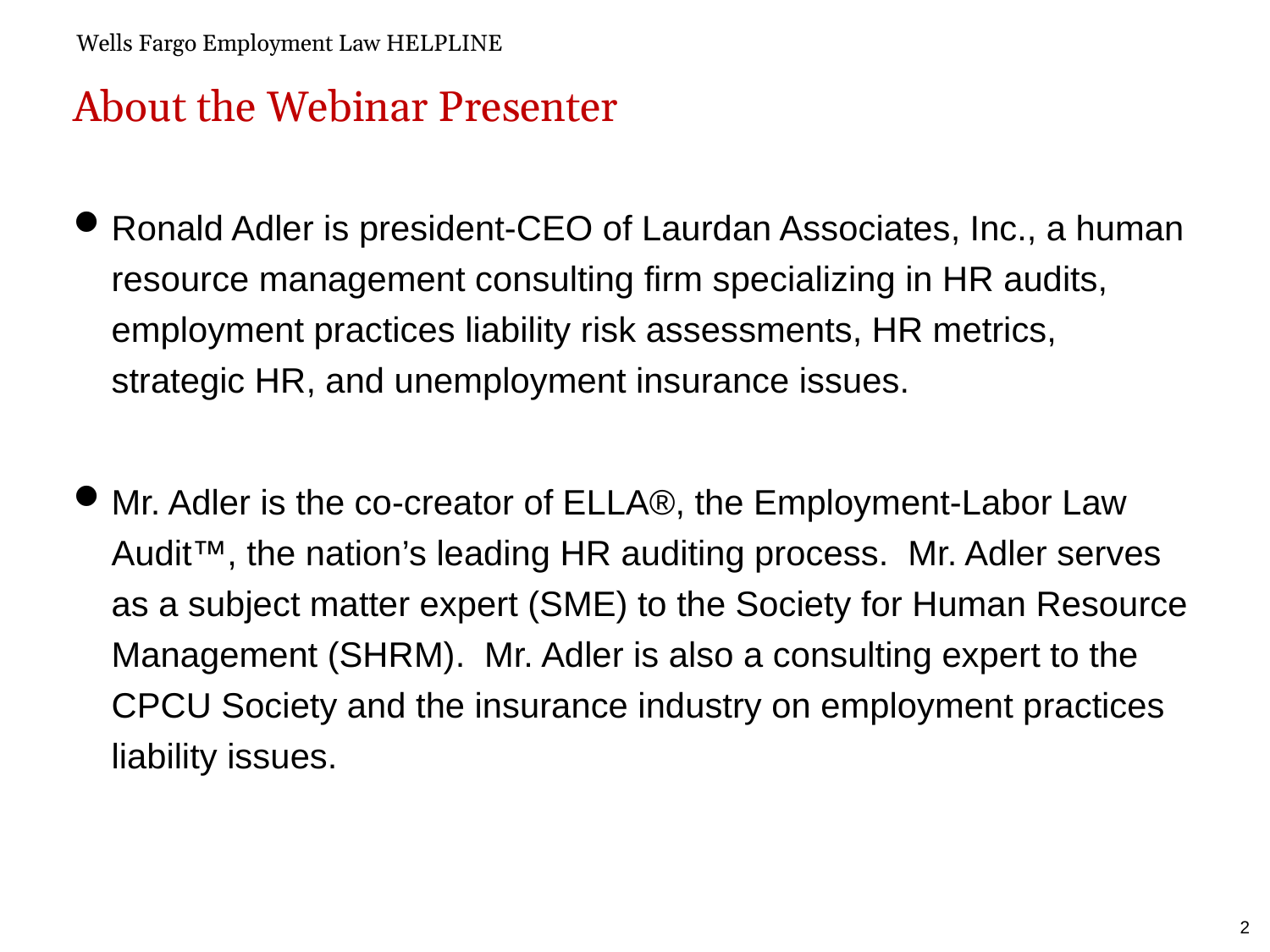

# About the Webinar Presenter
Ronald Adler is president-CEO of Laurdan Associates, Inc., a human resource management consulting firm specializing in HR audits, employment practices liability risk assessments, HR metrics, strategic HR, and unemployment insurance issues.

Mr. Adler is the co-creator of ELLA®, the Employment-Labor Law Audit™, the nation’s leading HR auditing process.  Mr. Adler serves as a subject matter expert (SME) to the Society for Human Resource Management (SHRM).  Mr. Adler is also a consulting expert to the CPCU Society and the insurance industry on employment practices liability issues.

2